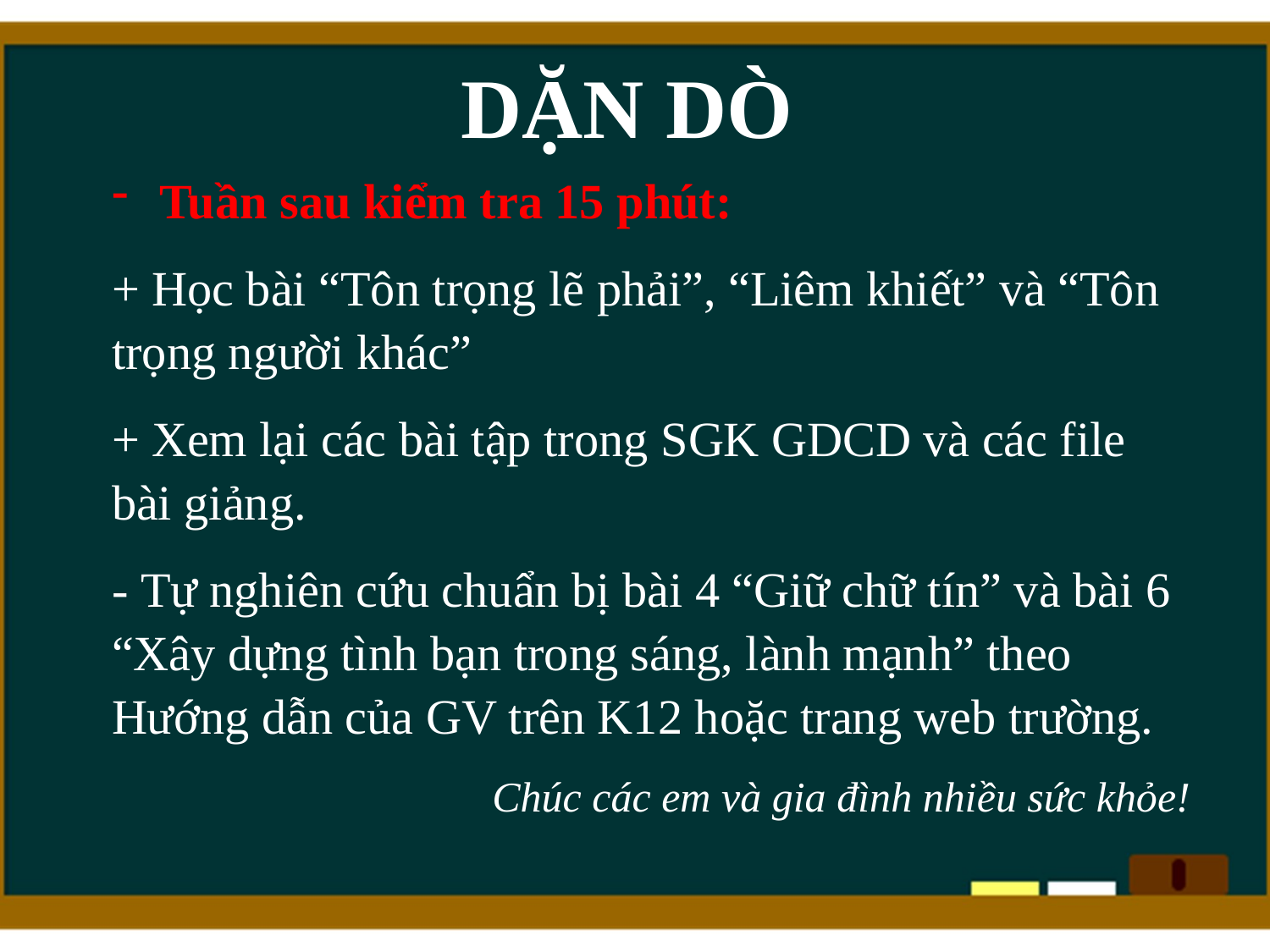

# DẶN DÒ
Tuần sau kiểm tra 15 phút:
+ Học bài “Tôn trọng lẽ phải”, “Liêm khiết” và “Tôn trọng người khác”
+ Xem lại các bài tập trong SGK GDCD và các file bài giảng.
- Tự nghiên cứu chuẩn bị bài 4 “Giữ chữ tín” và bài 6 “Xây dựng tình bạn trong sáng, lành mạnh” theo Hướng dẫn của GV trên K12 hoặc trang web trường.
Chúc các em và gia đình nhiều sức khỏe!